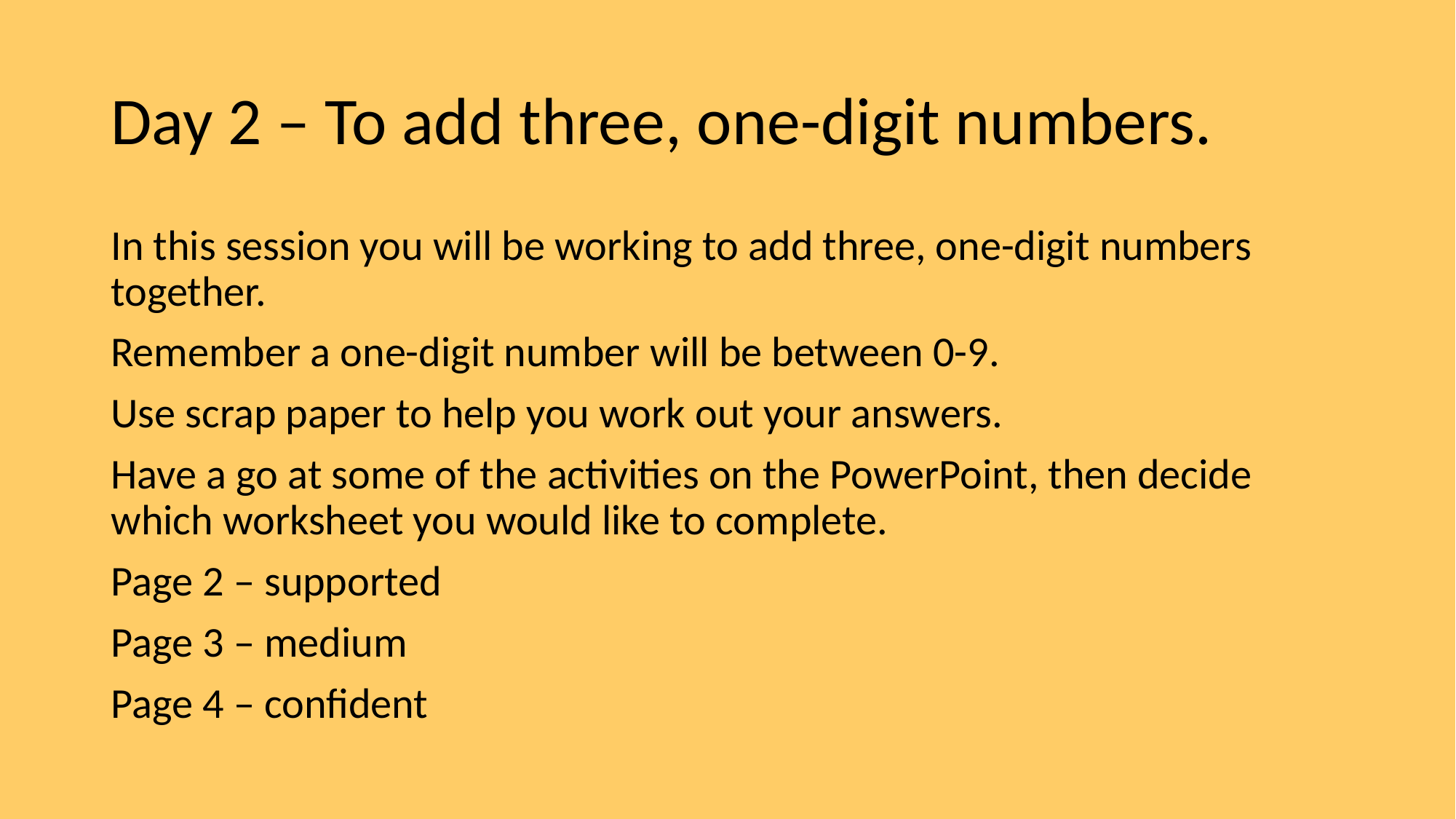

# Day 2 – To add three, one-digit numbers.
In this session you will be working to add three, one-digit numbers together.
Remember a one-digit number will be between 0-9.
Use scrap paper to help you work out your answers.
Have a go at some of the activities on the PowerPoint, then decide which worksheet you would like to complete.
Page 2 – supported
Page 3 – medium
Page 4 – confident